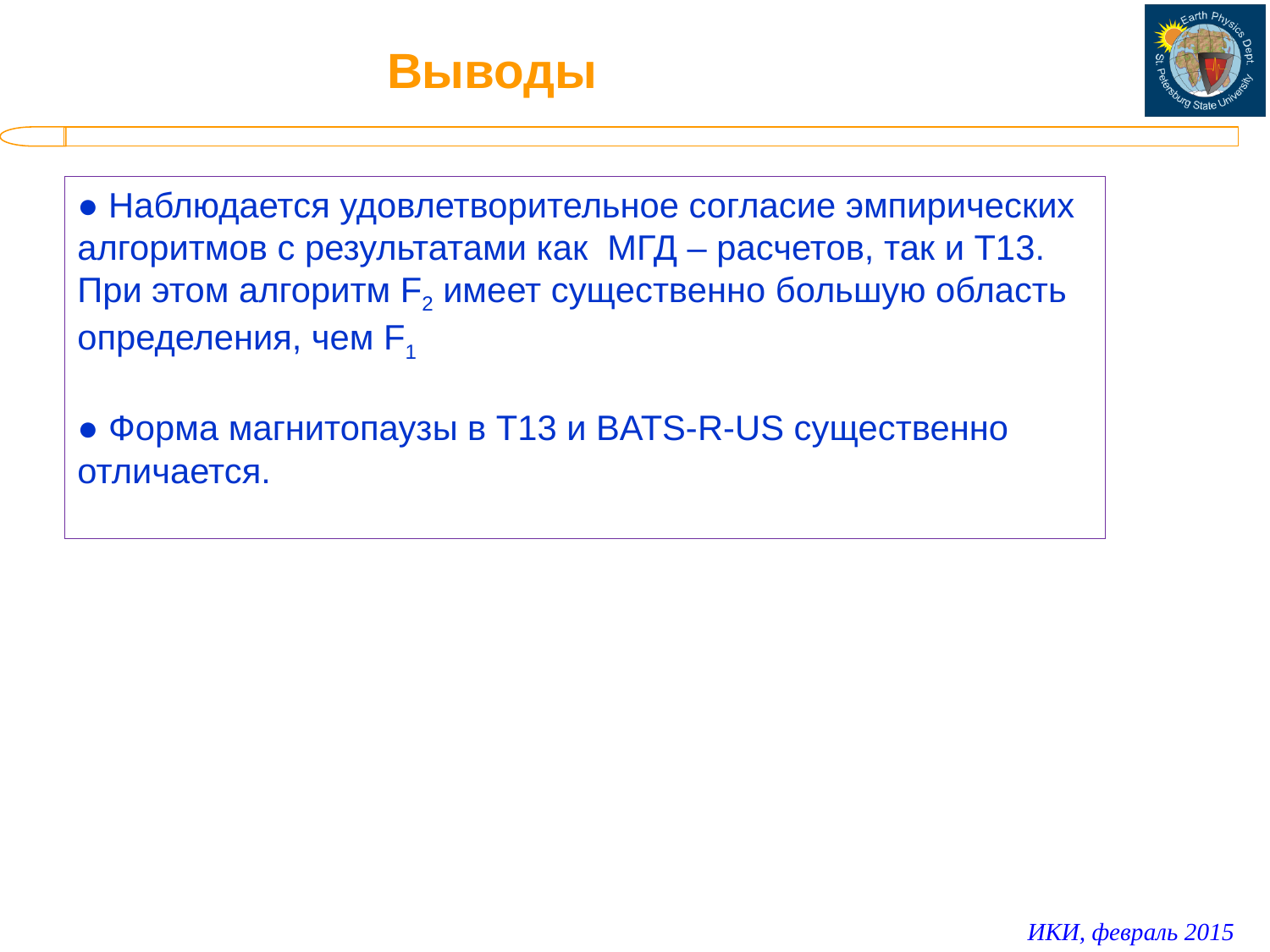

# Выводы
● Наблюдается удовлетворительное согласие эмпирических алгоритмов с результатами как  МГД – расчетов, так и Т13.
При этом алгоритм F2 имеет существенно большую область определения, чем F1

● Форма магнитопаузы в T13 и BATS-R-US существенно отличается.